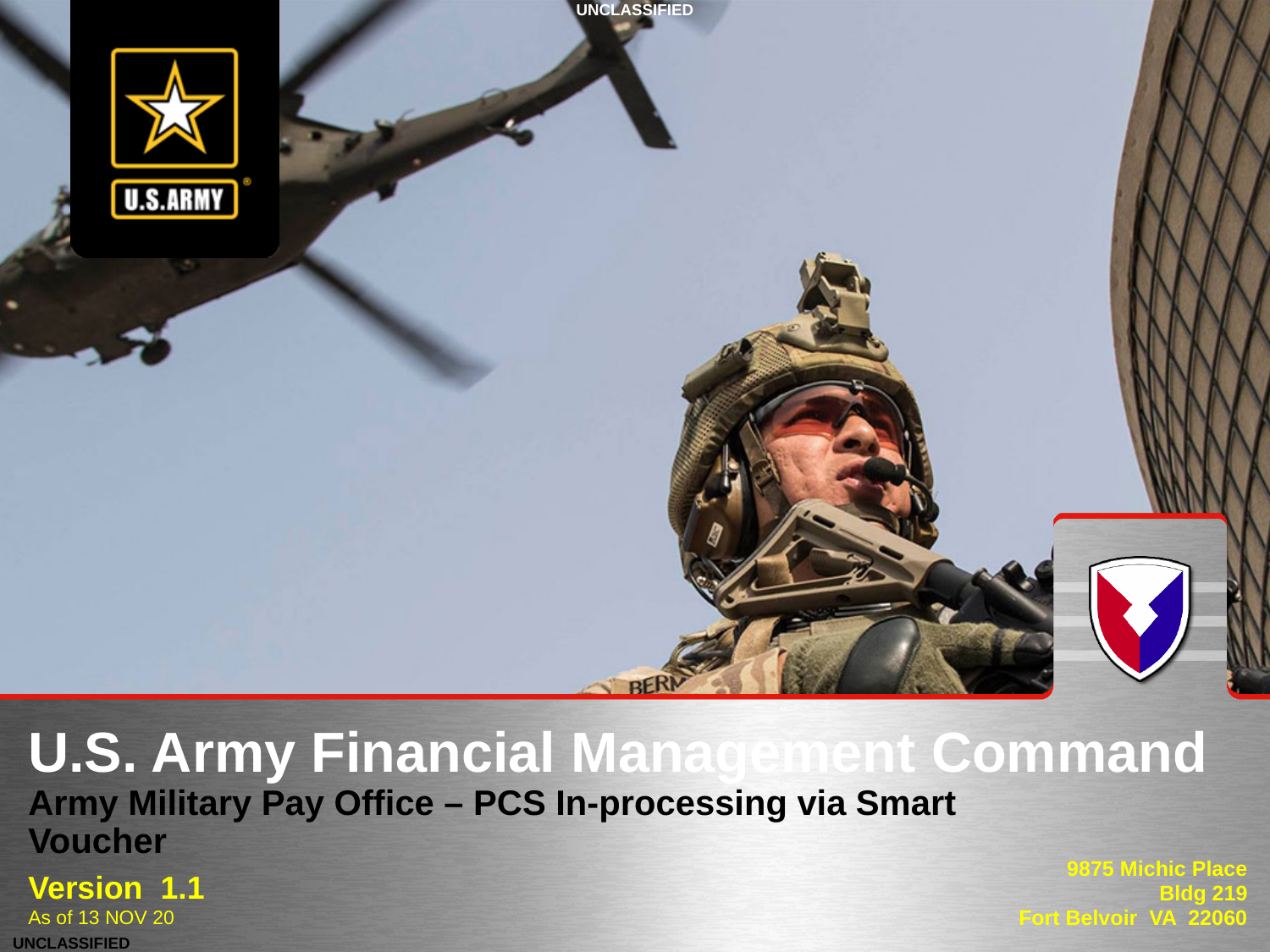

# U.S. Army Financial Management Command
Army Military Pay Office – PCS In-processing via Smart Voucher

9875 Michic Place
Bldg 219
Fort Belvoir  VA  22060
Version  1.1
As of 13 NOV 20